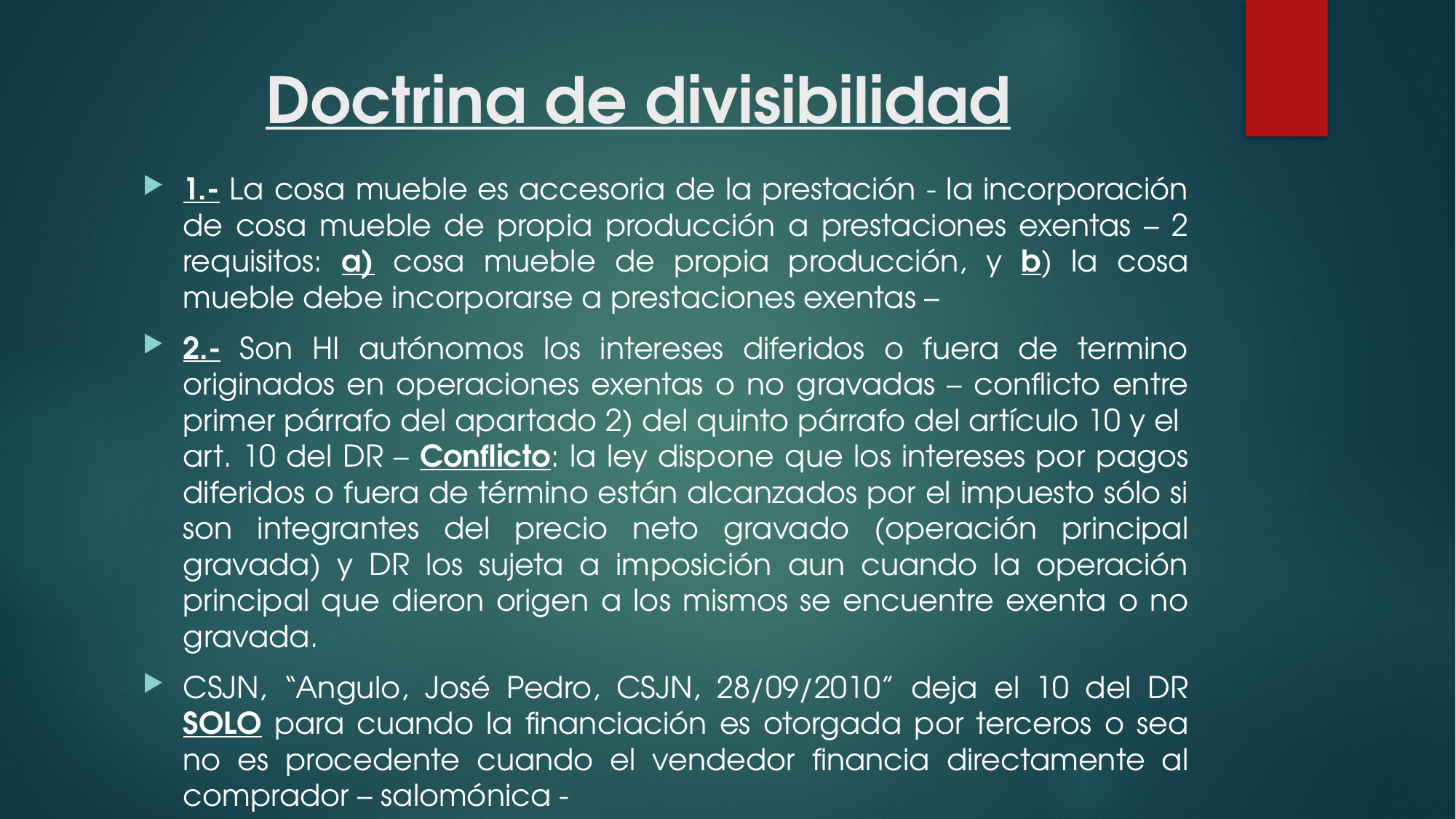

# Doctrina de divisibilidad
1.- La cosa mueble es accesoria de la prestación - la incorporación de cosa mueble de propia producción a prestaciones exentas – 2 requisitos: a) cosa mueble de propia producción, y b) la cosa mueble debe incorporarse a prestaciones exentas –
2.- Son HI autónomos los intereses diferidos o fuera de termino originados en operaciones exentas o no gravadas – conflicto entre primer párrafo del apartado 2) del quinto párrafo del artículo 10 y el  art. 10 del DR – Conflicto: la ley dispone que los intereses por pagos diferidos o fuera de término están alcanzados por el impuesto sólo si son integrantes del precio neto gravado (operación principal gravada) y DR los sujeta a imposición aun cuando la operación principal que dieron origen a los mismos se encuentre exenta o no gravada.
CSJN, “Angulo, José Pedro, CSJN, 28/09/2010” deja el 10 del DR SOLO para cuando la financiación es otorgada por terceros o sea no es procedente cuando el vendedor financia directamente al comprador – salomónica -